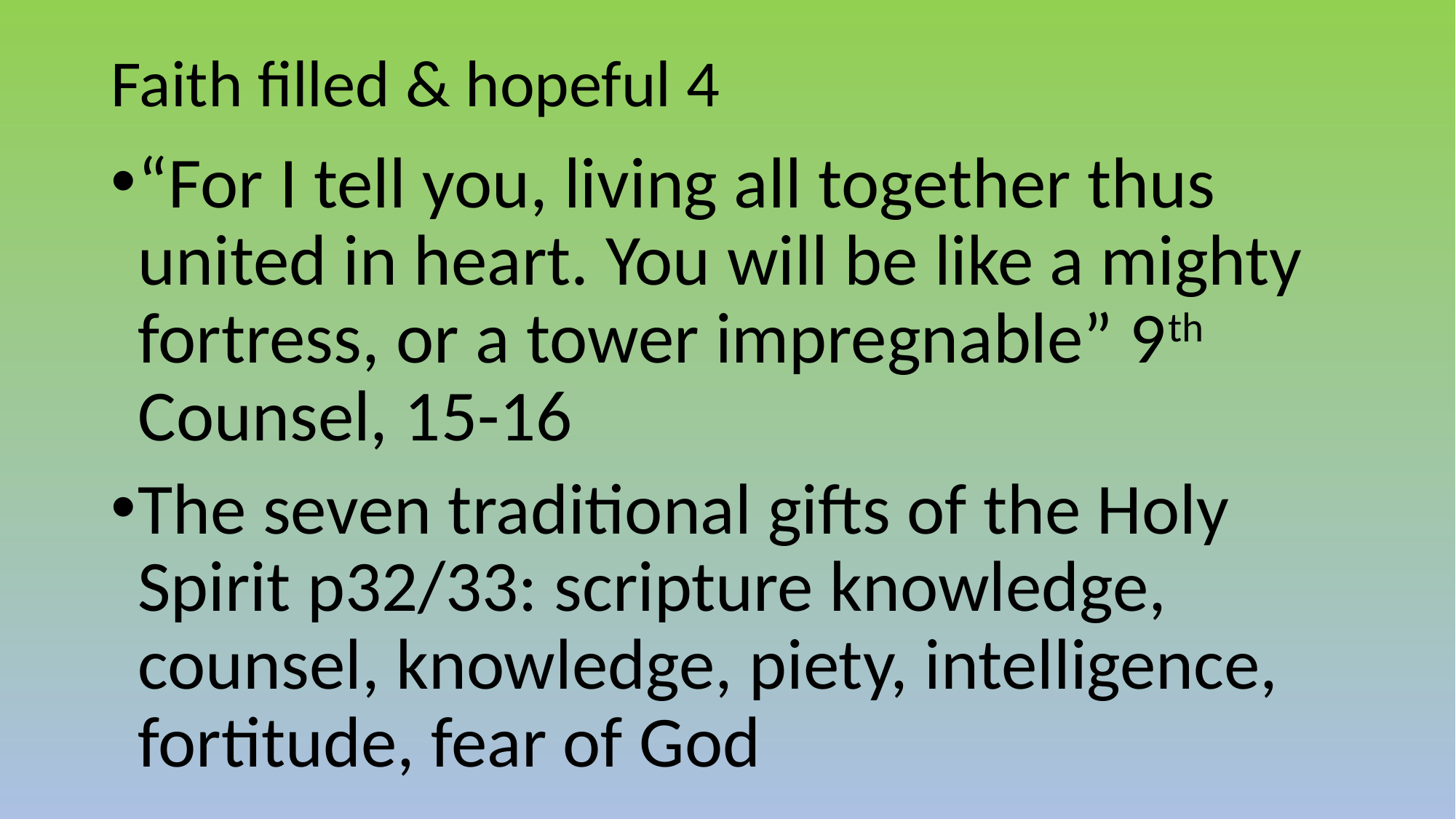

# Faith filled & hopeful 4
“For I tell you, living all together thus united in heart. You will be like a mighty fortress, or a tower impregnable” 9th Counsel, 15-16
The seven traditional gifts of the Holy Spirit p32/33: scripture knowledge, counsel, knowledge, piety, intelligence, fortitude, fear of God